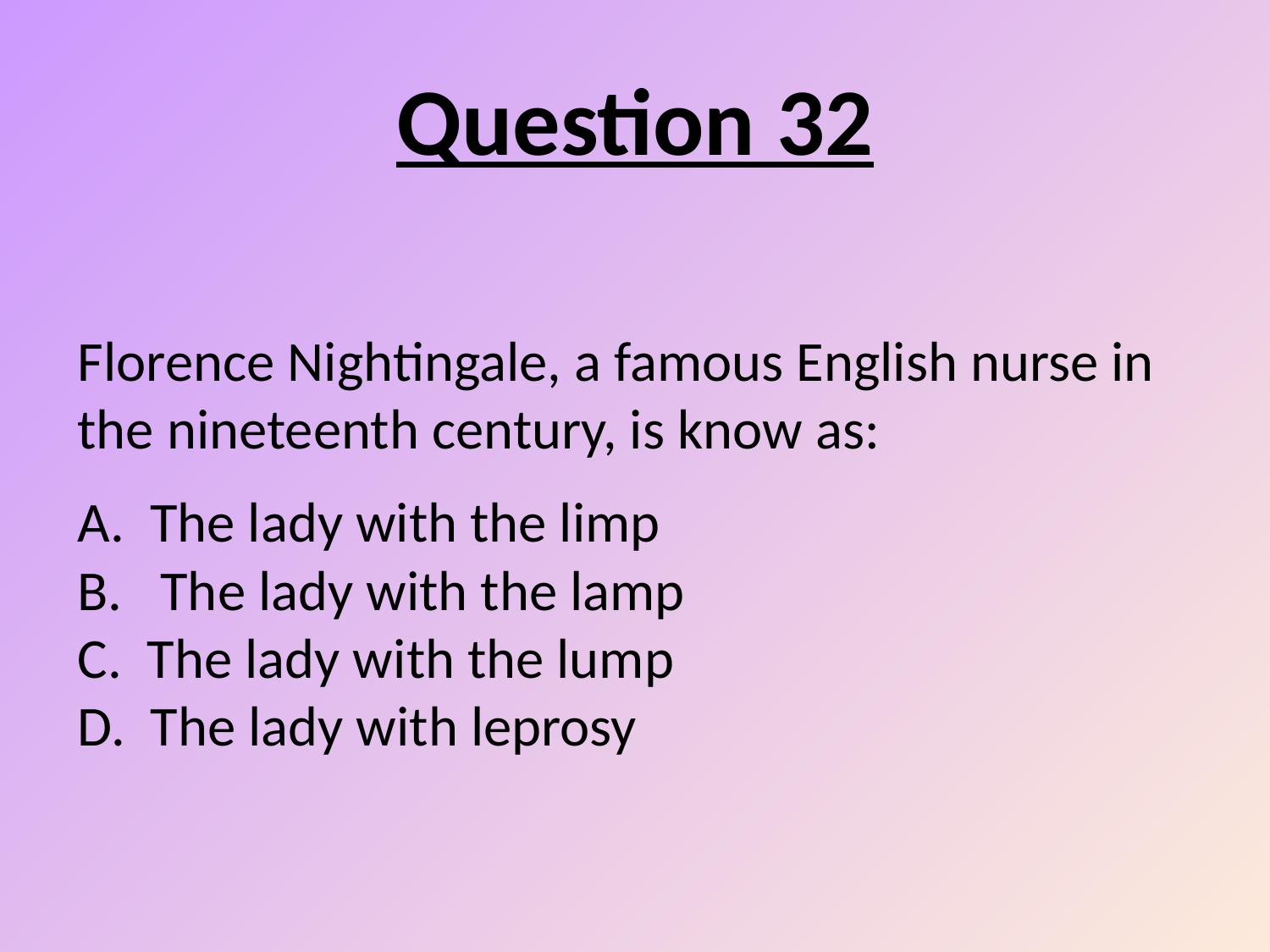

Question 32
# Florence Nightingale, a famous English nurse in the nineteenth century, is know as: A.  The lady with the limp B.   The lady with the lamp C.  The lady with the lump D.  The lady with leprosy